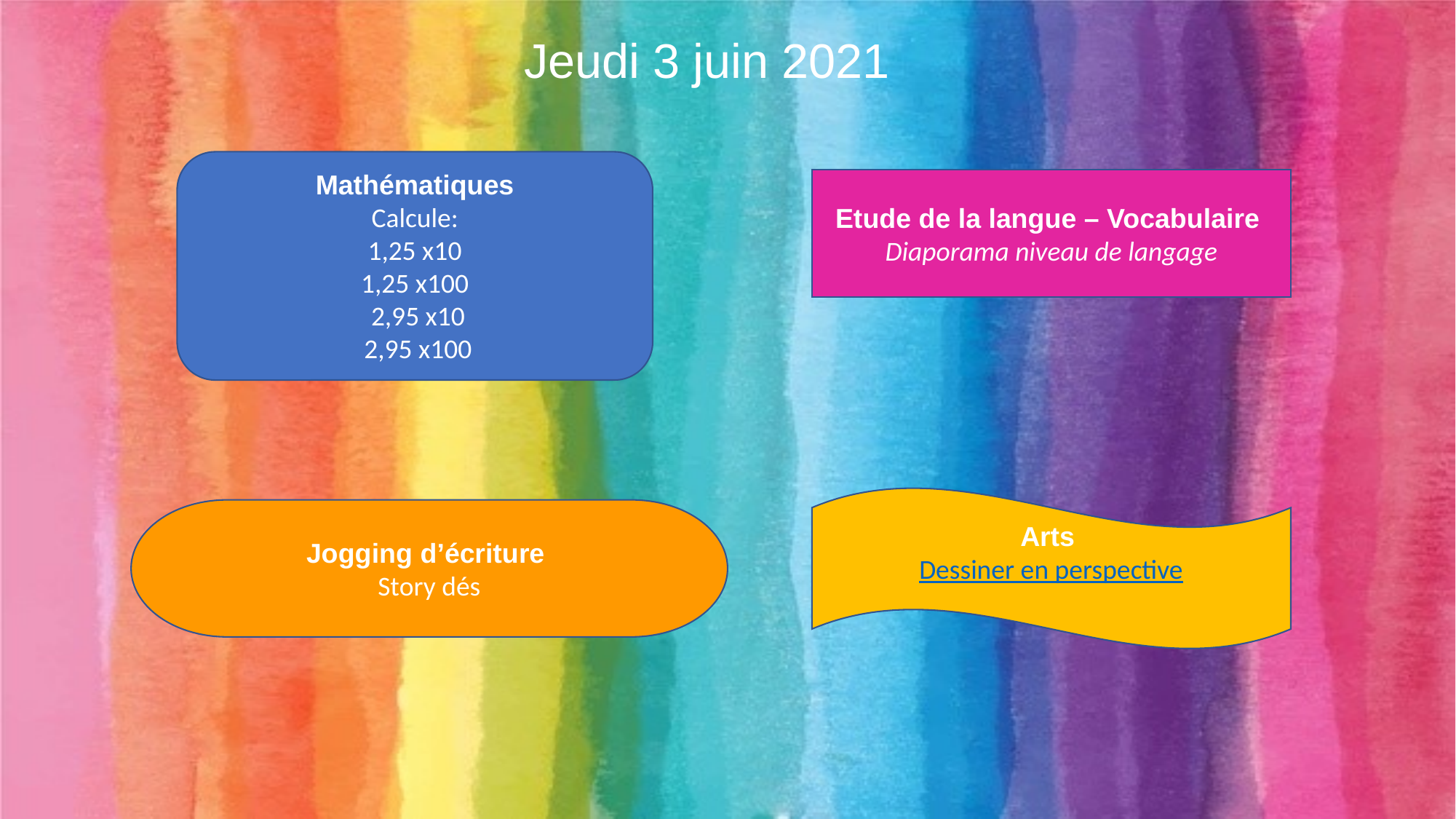

Jeudi 3 juin 2021

Mathématiques
Calcule:
 1,25 x10
1,25 x100
 2,95 x10
 2,95 x100

Etude de la langue – Vocabulaire
Diaporama niveau de langage
Arts
Dessiner en perspective

Jogging d’écriture
Story dés